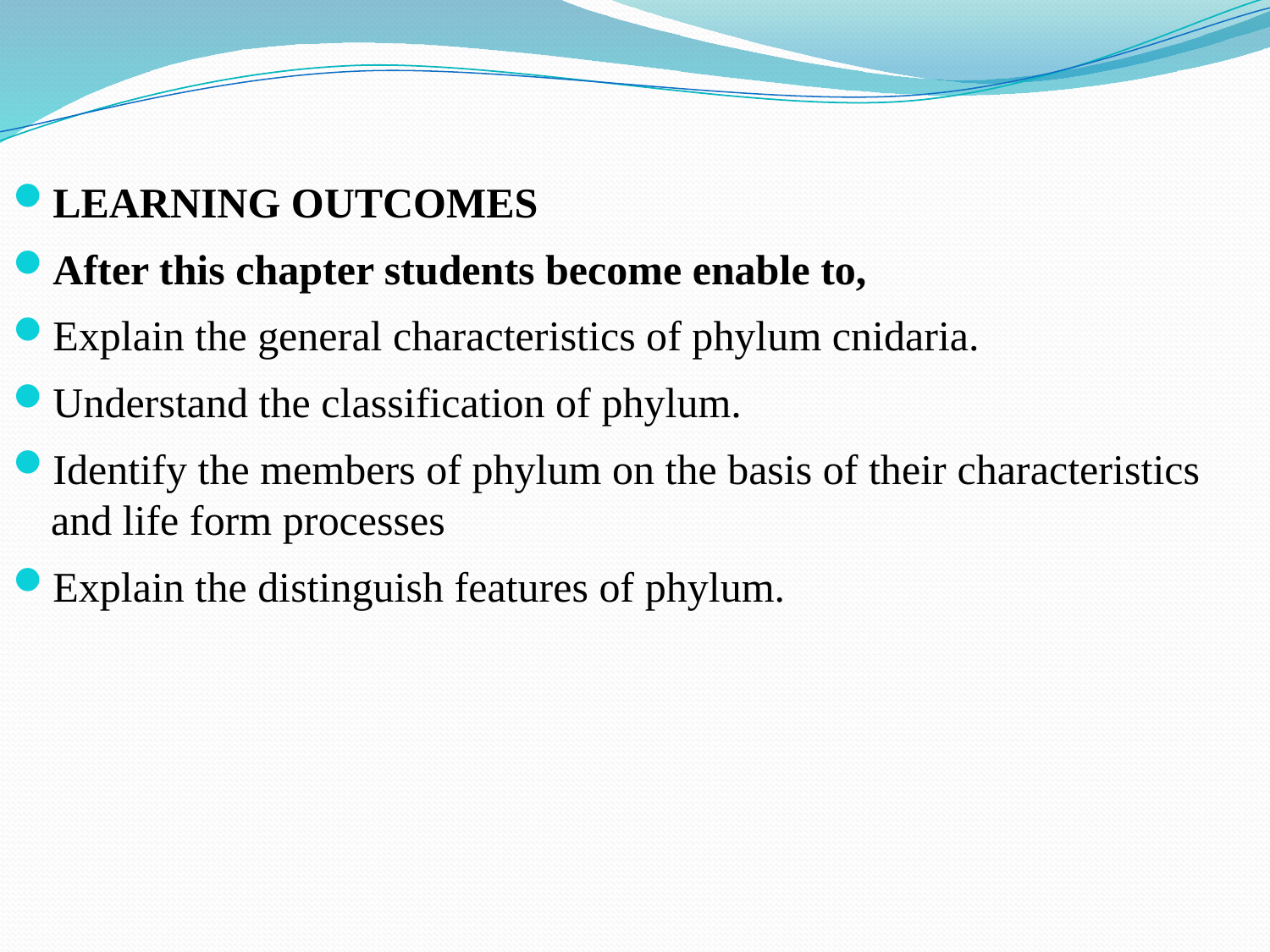

LEARNING OUTCOMES
After this chapter students become enable to,
Explain the general characteristics of phylum cnidaria.
Understand the classification of phylum.
Identify the members of phylum on the basis of their characteristics and life form processes
Explain the distinguish features of phylum.